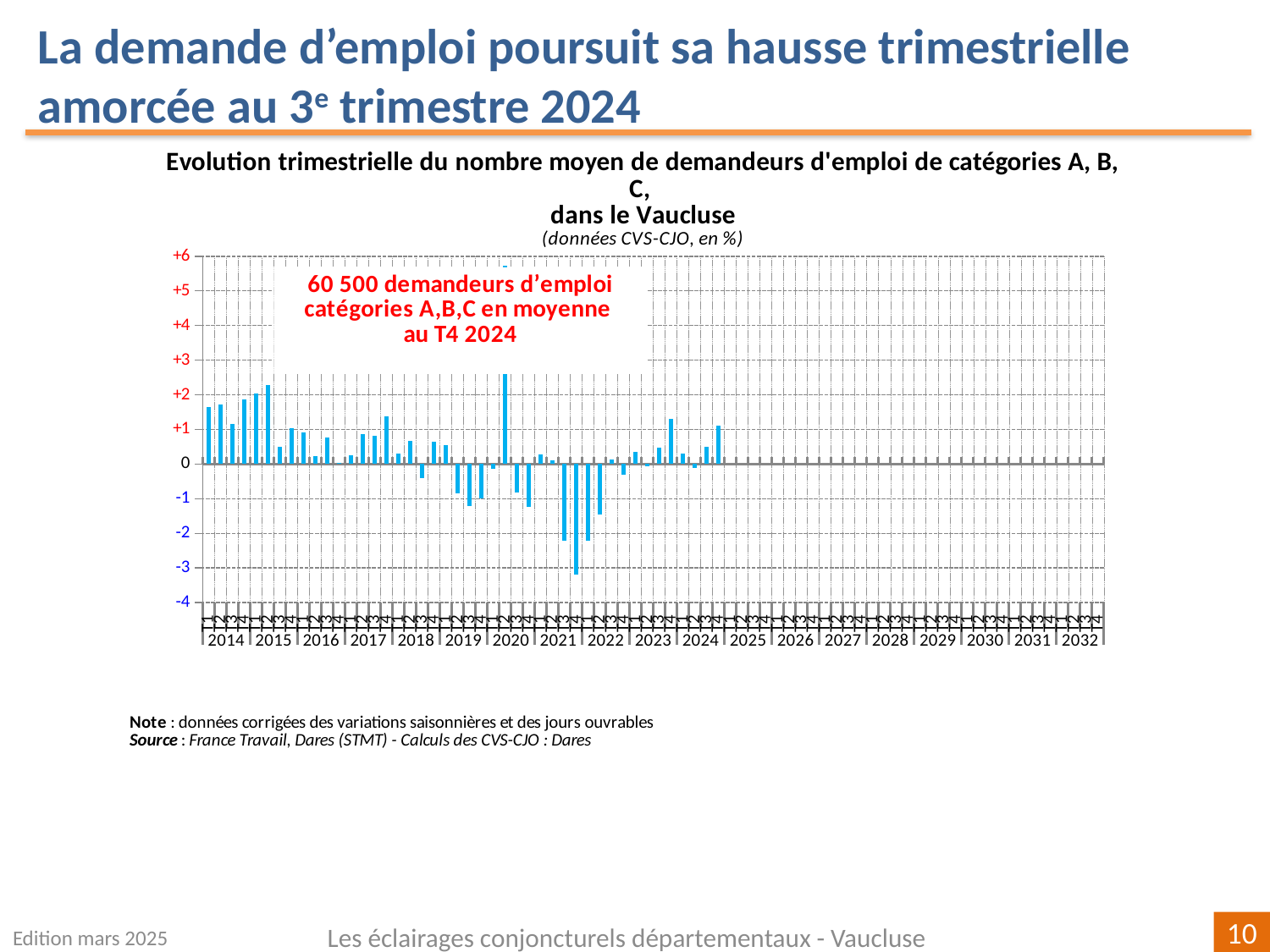

La demande d’emploi poursuit sa hausse trimestrielle amorcée au 3e trimestre 2024

[unsupported chart]

Edition mars 2025
Les éclairages conjoncturels départementaux - Vaucluse
10